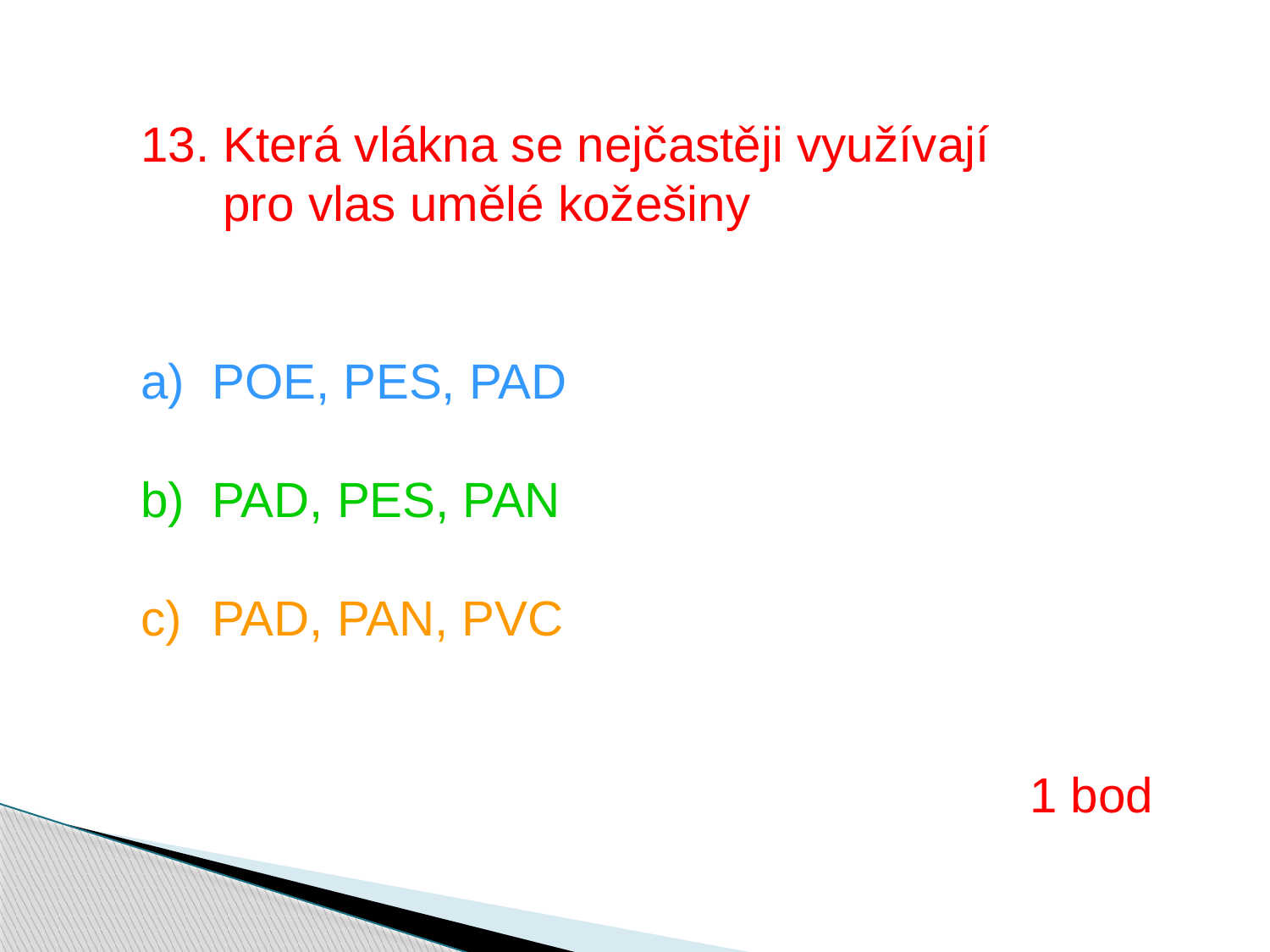

13. Která vlákna se nejčastěji využívají
      pro vlas umělé kožešiny

POE, PES, PAD

PAD, PES, PAN

PAD, PAN, PVC

							1 bod